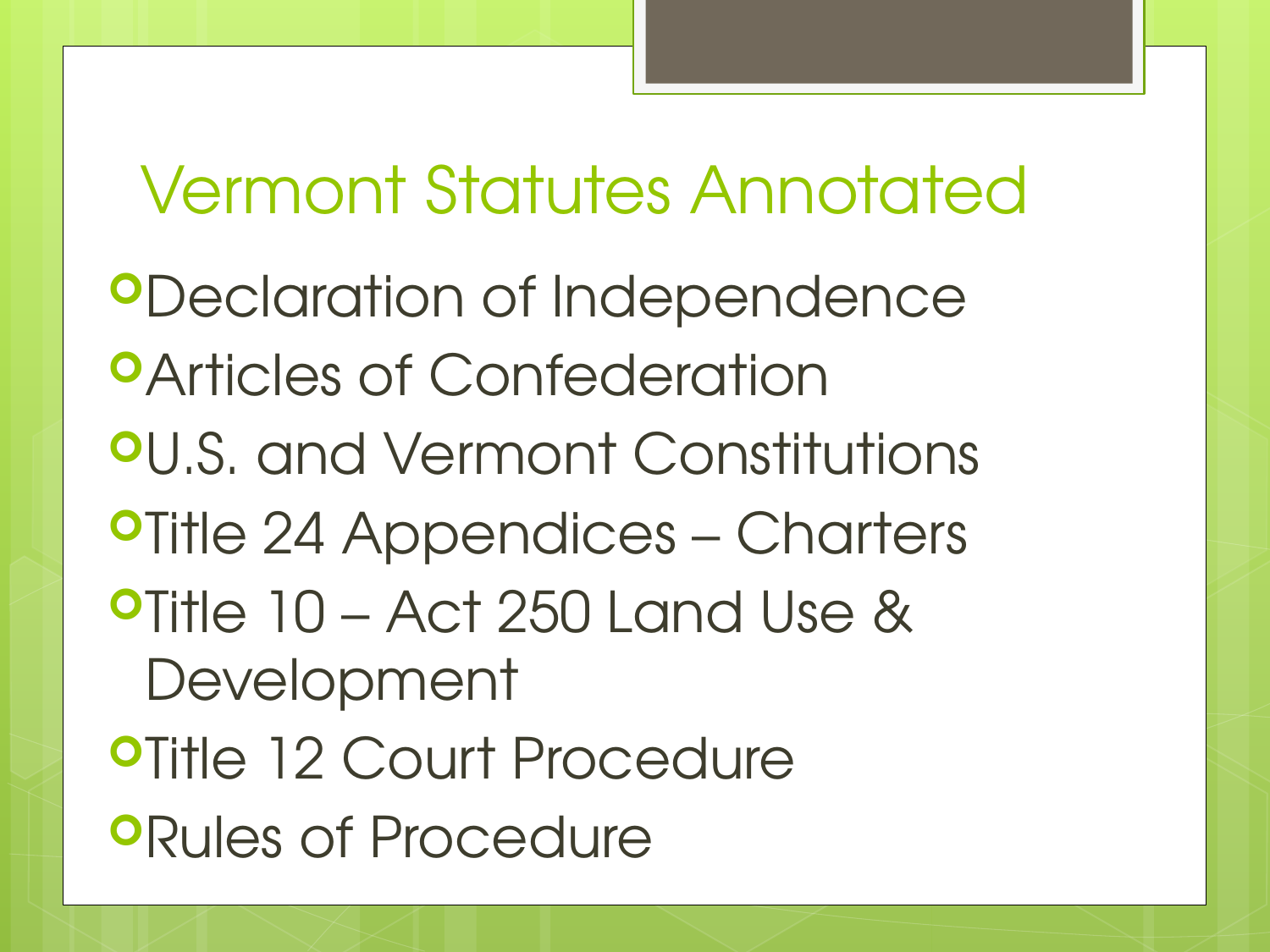

# Vermont Statutes Annotated
Declaration of Independence
Articles of Confederation
U.S. and Vermont Constitutions
Title 24 Appendices – Charters
Title 10 – Act 250 Land Use & Development
Title 12 Court Procedure
Rules of Procedure